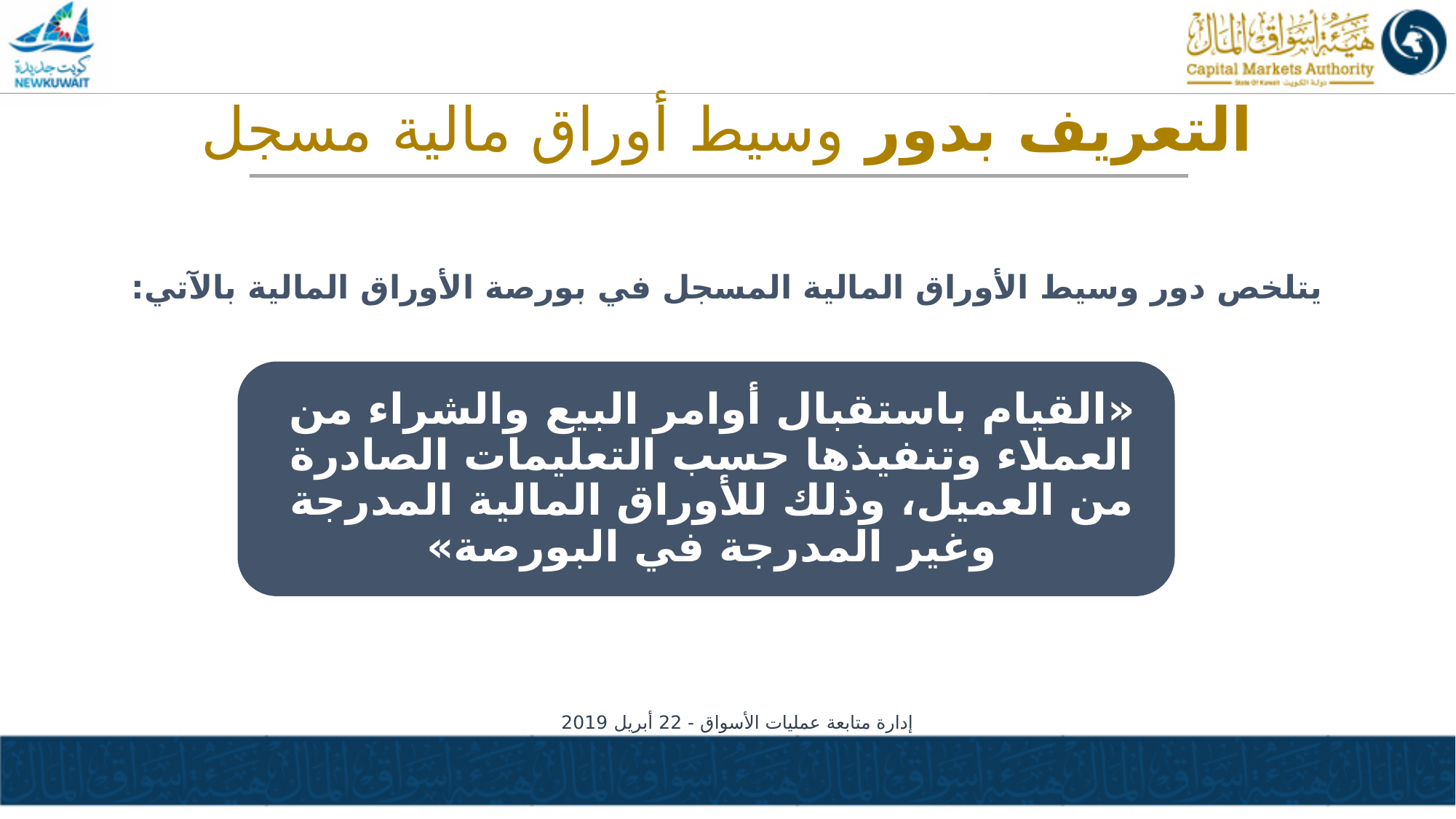

التعريف بدور وسيط أوراق مالية مسجل
يتلخص دور وسيط الأوراق المالية المسجل في بورصة الأوراق المالية بالآتي:
«القيام باستقبال أوامر البيع والشراء من العملاء وتنفيذها حسب التعليمات الصادرة من العميل، وذلك للأوراق المالية المدرجة وغير المدرجة في البورصة»
إدارة متابعة عمليات الأسواق - 22 أبريل 2019